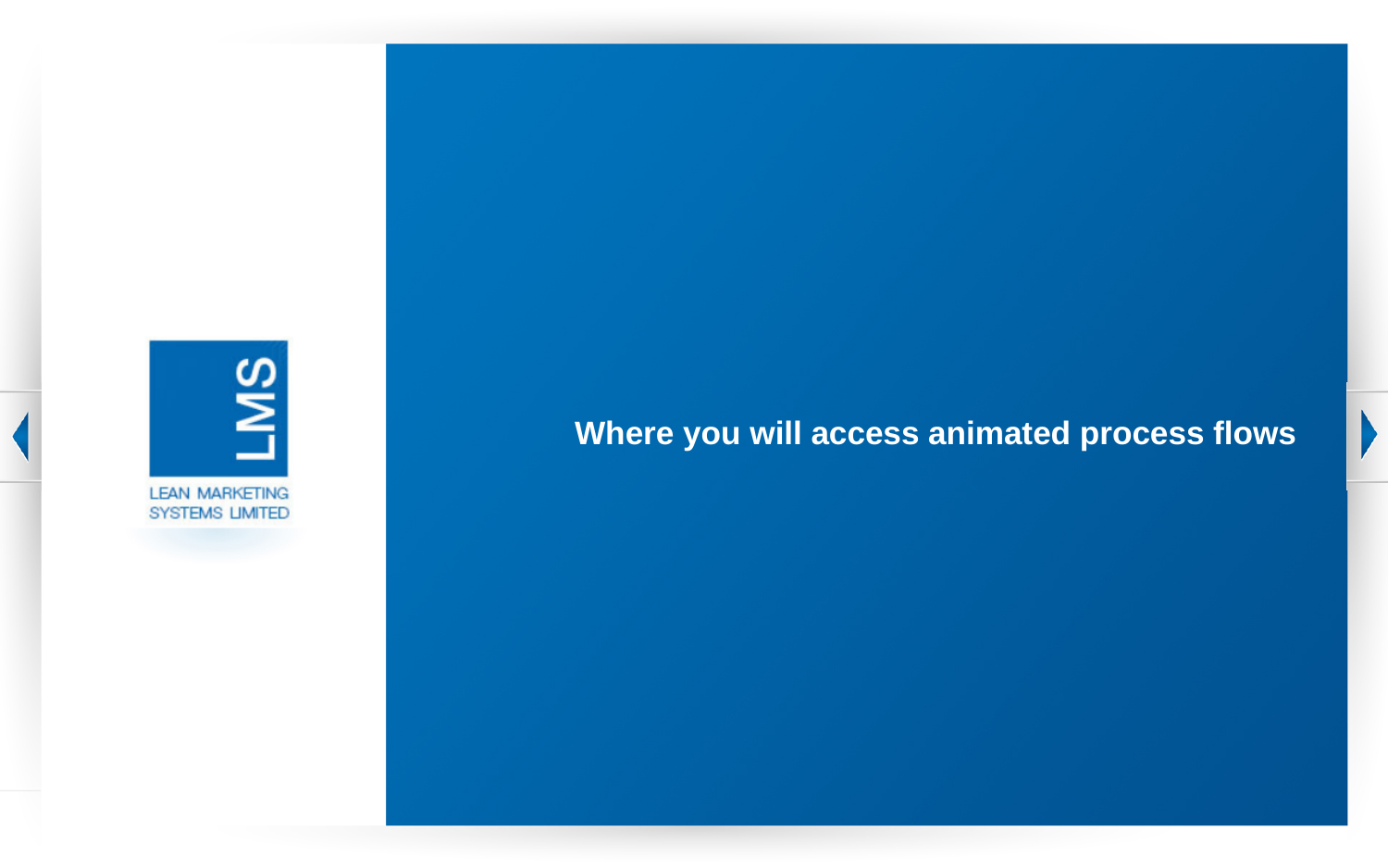

# Where you will access animated process flows